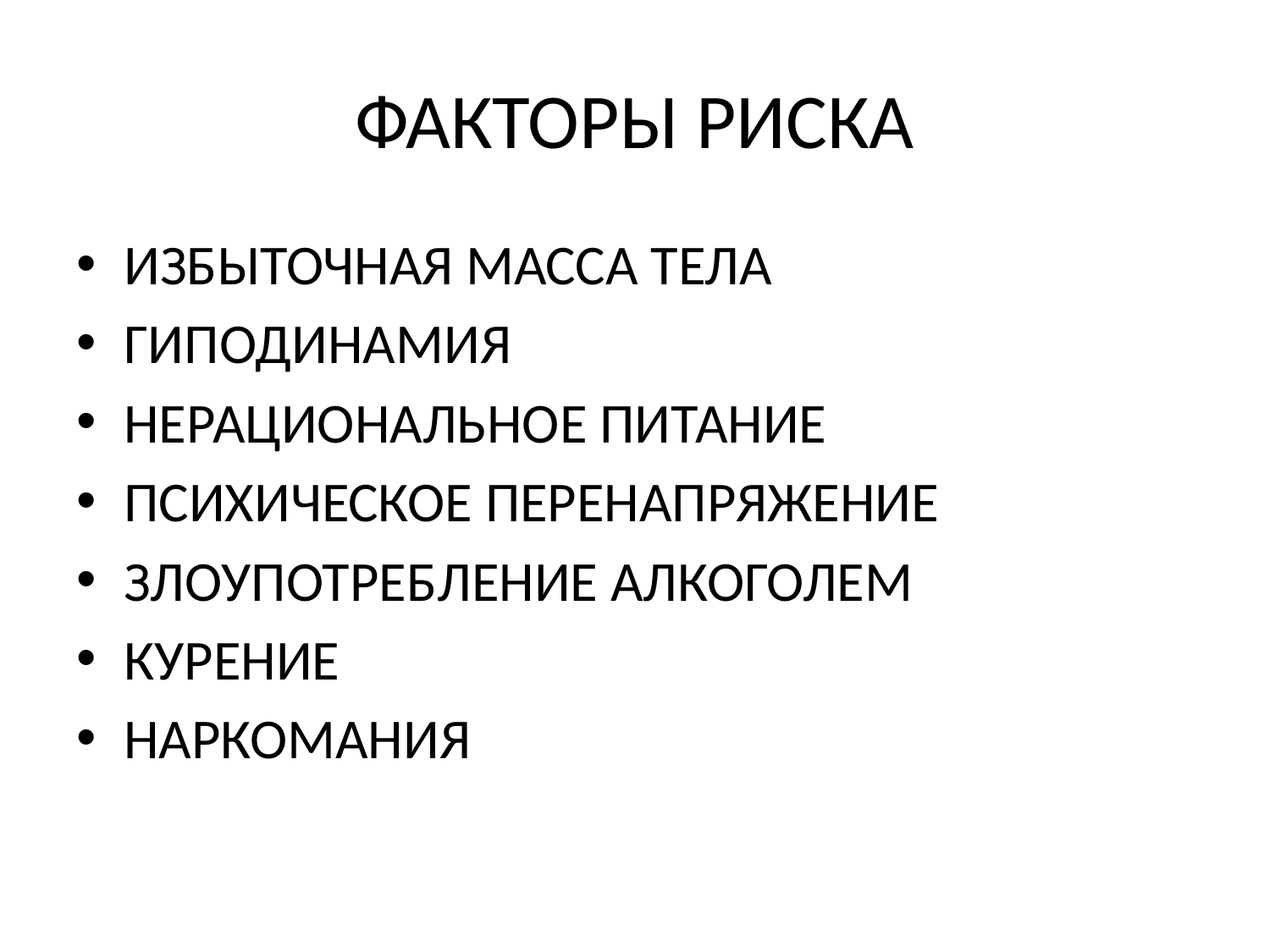

# ФАКТОРЫ РИСКА
ИЗБЫТОЧНАЯ МАССА ТЕЛА
ГИПОДИНАМИЯ
НЕРАЦИОНАЛЬНОЕ ПИТАНИЕ
ПСИХИЧЕСКОЕ ПЕРЕНАПРЯЖЕНИЕ
ЗЛОУПОТРЕБЛЕНИЕ АЛКОГОЛЕМ
КУРЕНИЕ
НАРКОМАНИЯ